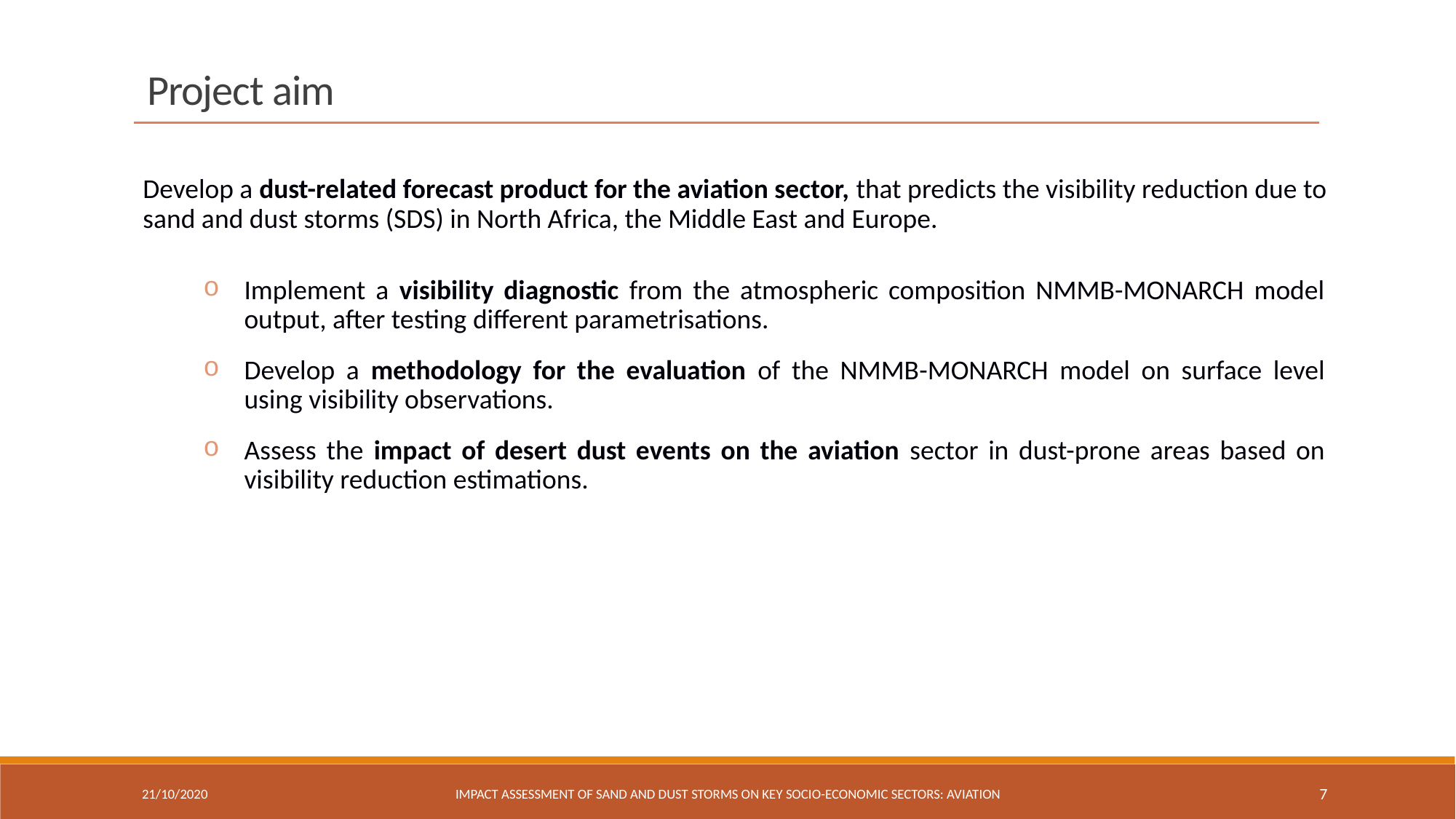

Project aim
Develop a dust-related forecast product for the aviation sector, that predicts the visibility reduction due to sand and dust storms (SDS) in North Africa, the Middle East and Europe.

Implement a visibility diagnostic from the atmospheric composition NMMB-MONARCH model output, after testing different parametrisations.
Develop a methodology for the evaluation of the NMMB-MONARCH model on surface level using visibility observations.
Assess the impact of desert dust events on the aviation sector in dust-prone areas based on visibility reduction estimations.

21/10/2020
IMPACT ASSESSMENT OF SAND AND DUST STORMS ON KEY SOCIO-ECONOMIC SECTORS: AVIATION
7